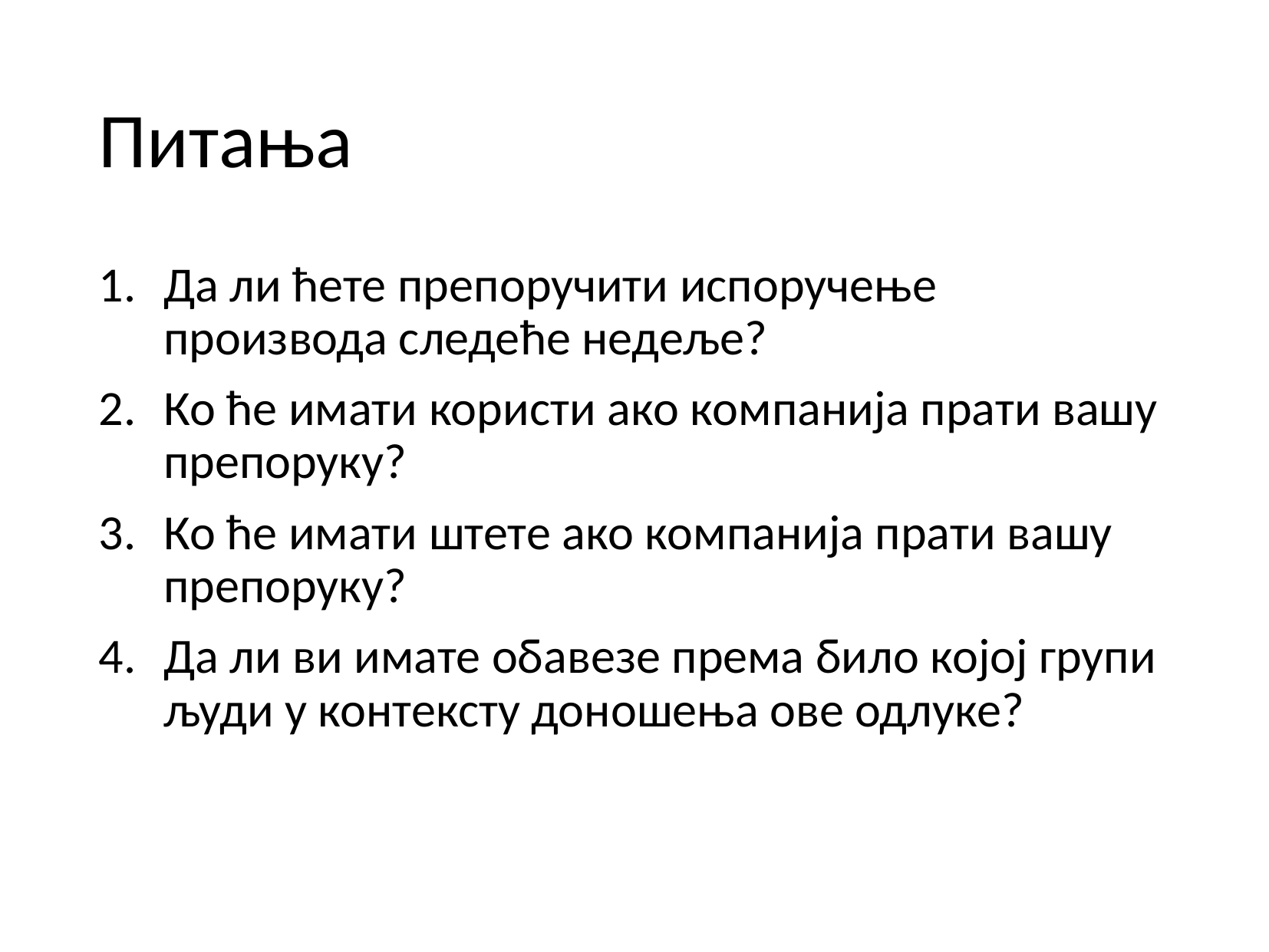

# Питања
Да ли ћете препоручити испоручење производа следеће недеље?
Ко ће имати користи ако компанија прати вашу препоруку?
Ко ће имати штете ако компанија прати вашу препоруку?
Да ли ви имате обавезе према било којој групи људи у контексту доношења ове одлуке?